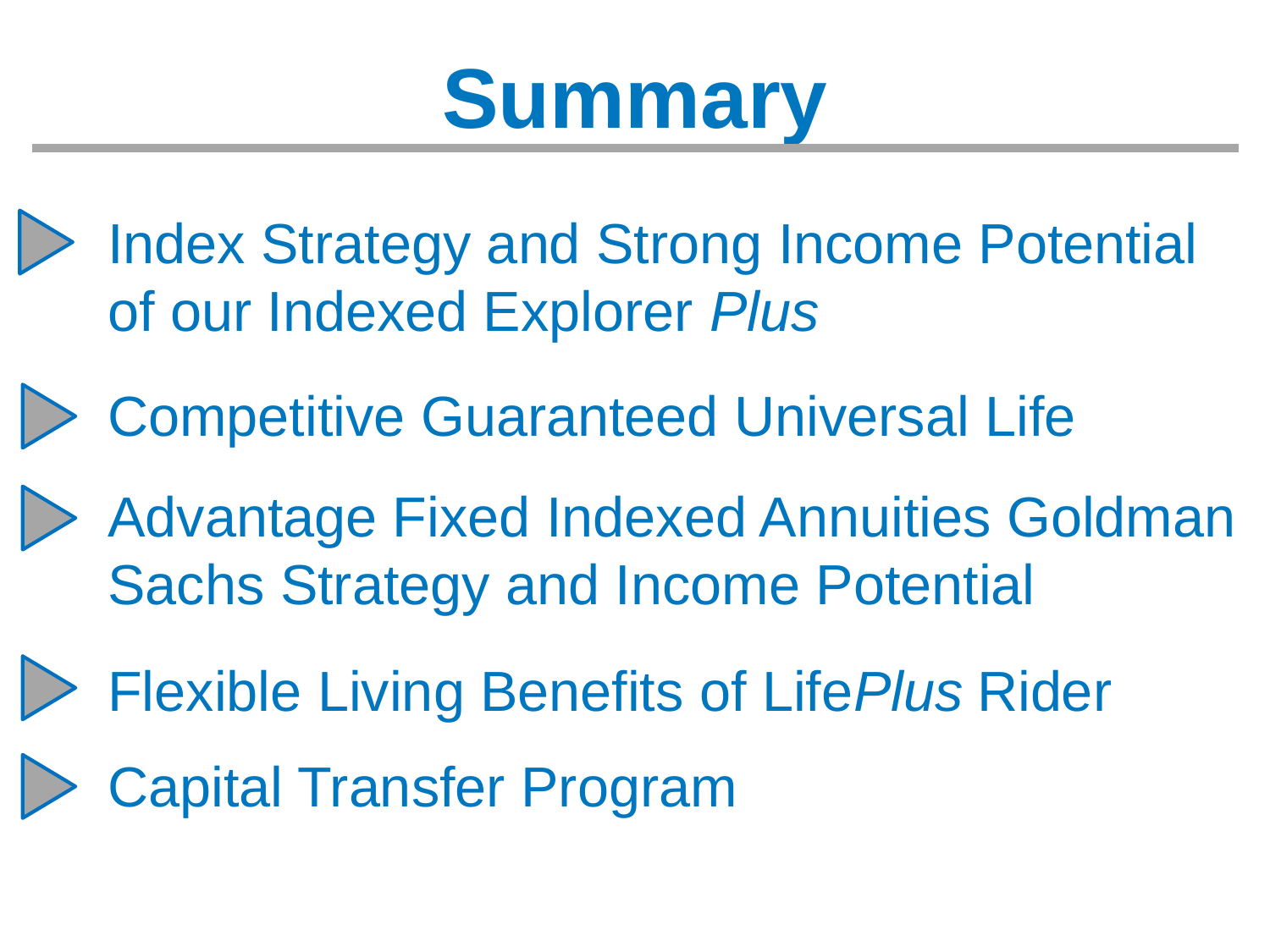

Summary
Index Strategy and Strong Income Potential of our Indexed Explorer Plus

Competitive Guaranteed Universal Life

Advantage Fixed Indexed Annuities Goldman Sachs Strategy and Income Potential

Flexible Living Benefits of LifePlus Rider

Capital Transfer Program